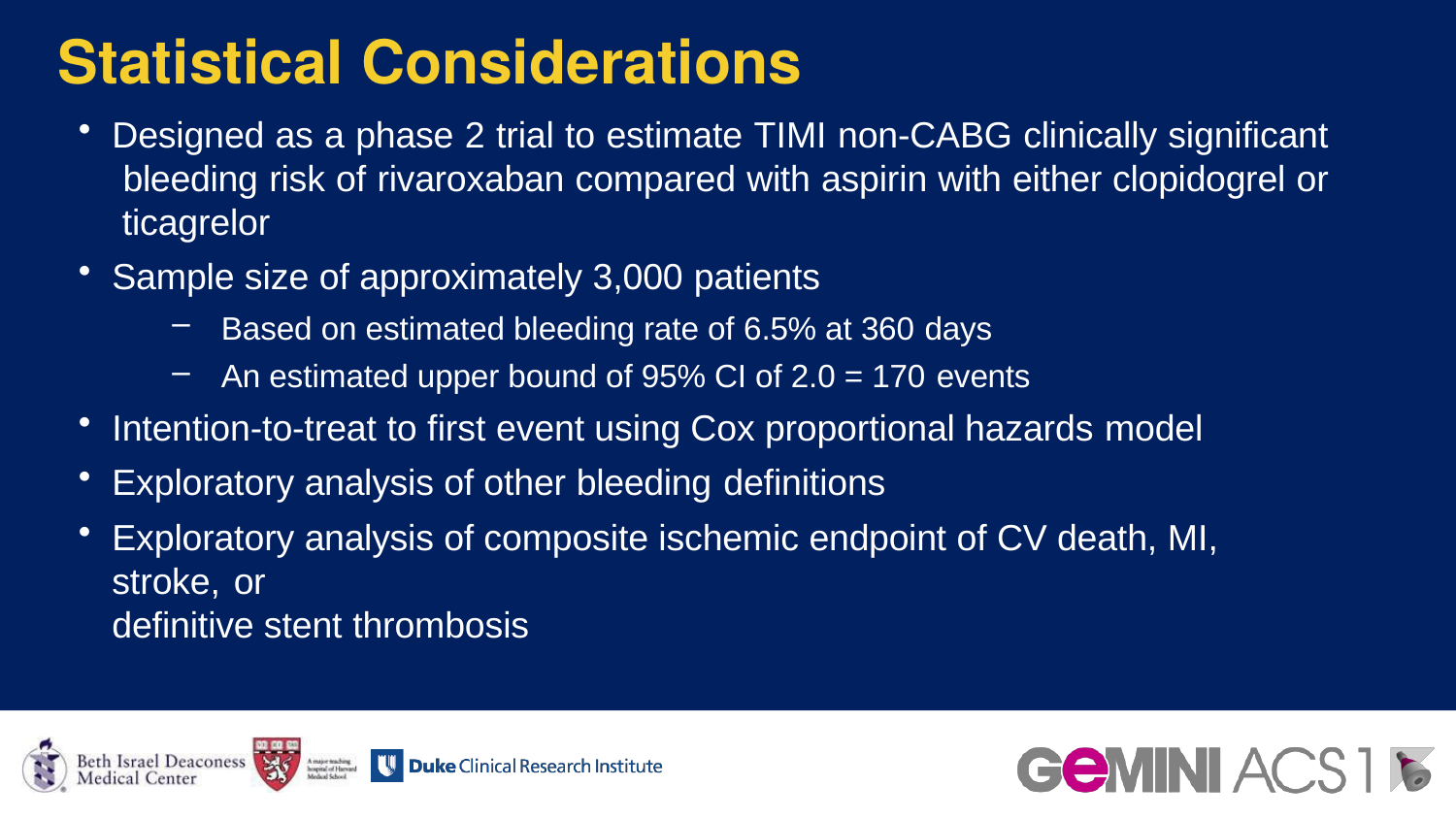

# Statistical Considerations

Designed as a phase 2 trial to estimate TIMI non-CABG clinically significant  bleeding risk of rivaroxaban compared with aspirin with either clopidogrel or  ticagrelor
Sample size of approximately 3,000 patients
Based on estimated bleeding rate of 6.5% at 360 days
An estimated upper bound of 95% CI of 2.0 = 170 events
Intention-to-treat to first event using Cox proportional hazards model
Exploratory analysis of other bleeding definitions
Exploratory analysis of composite ischemic endpoint of CV death, MI, stroke, or
definitive stent thrombosis